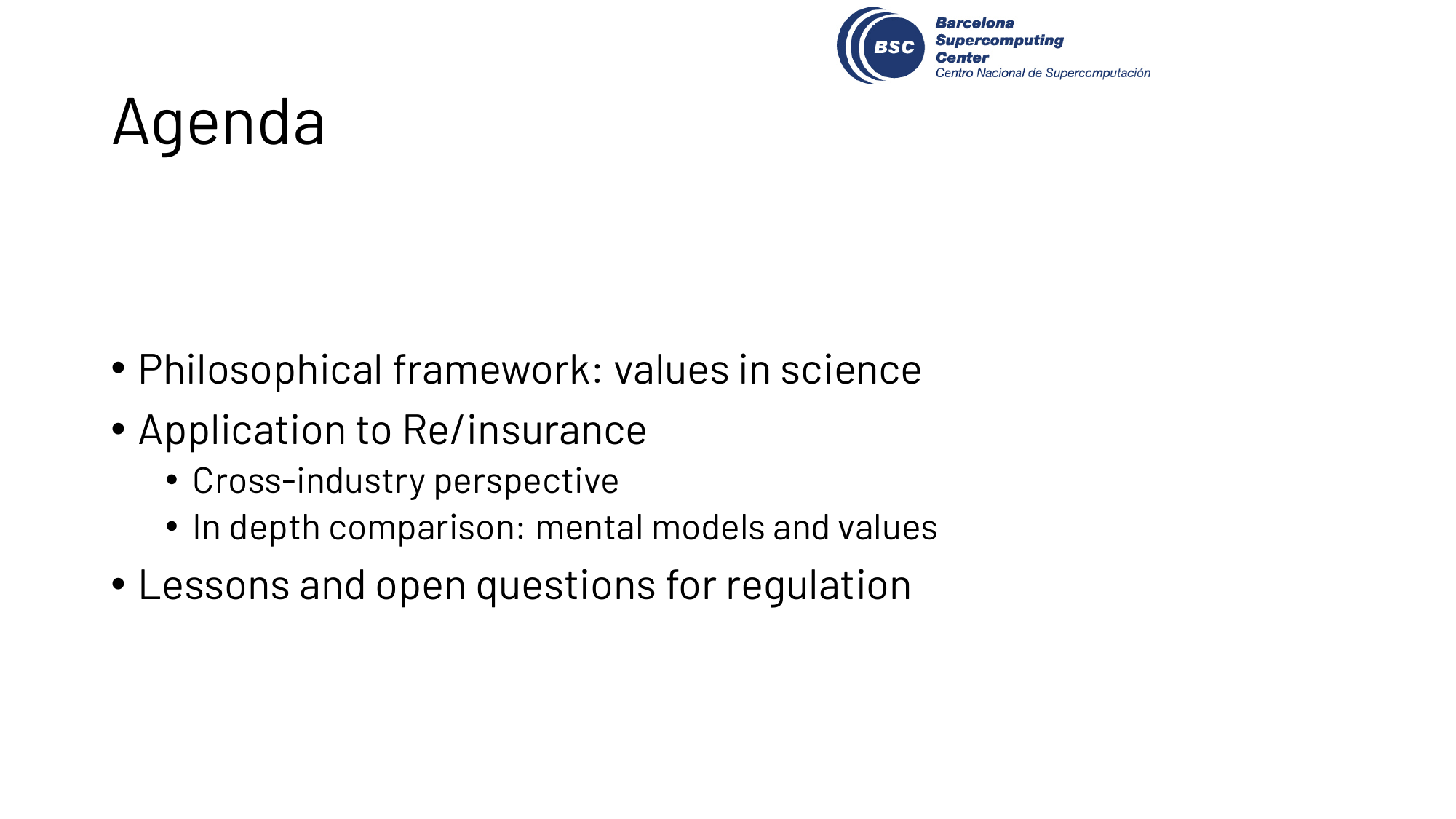

# Agenda
Philosophical framework: values in science
Application to Re/insurance
Cross-industry perspective
In depth comparison: mental models and values
Lessons and open questions for regulation